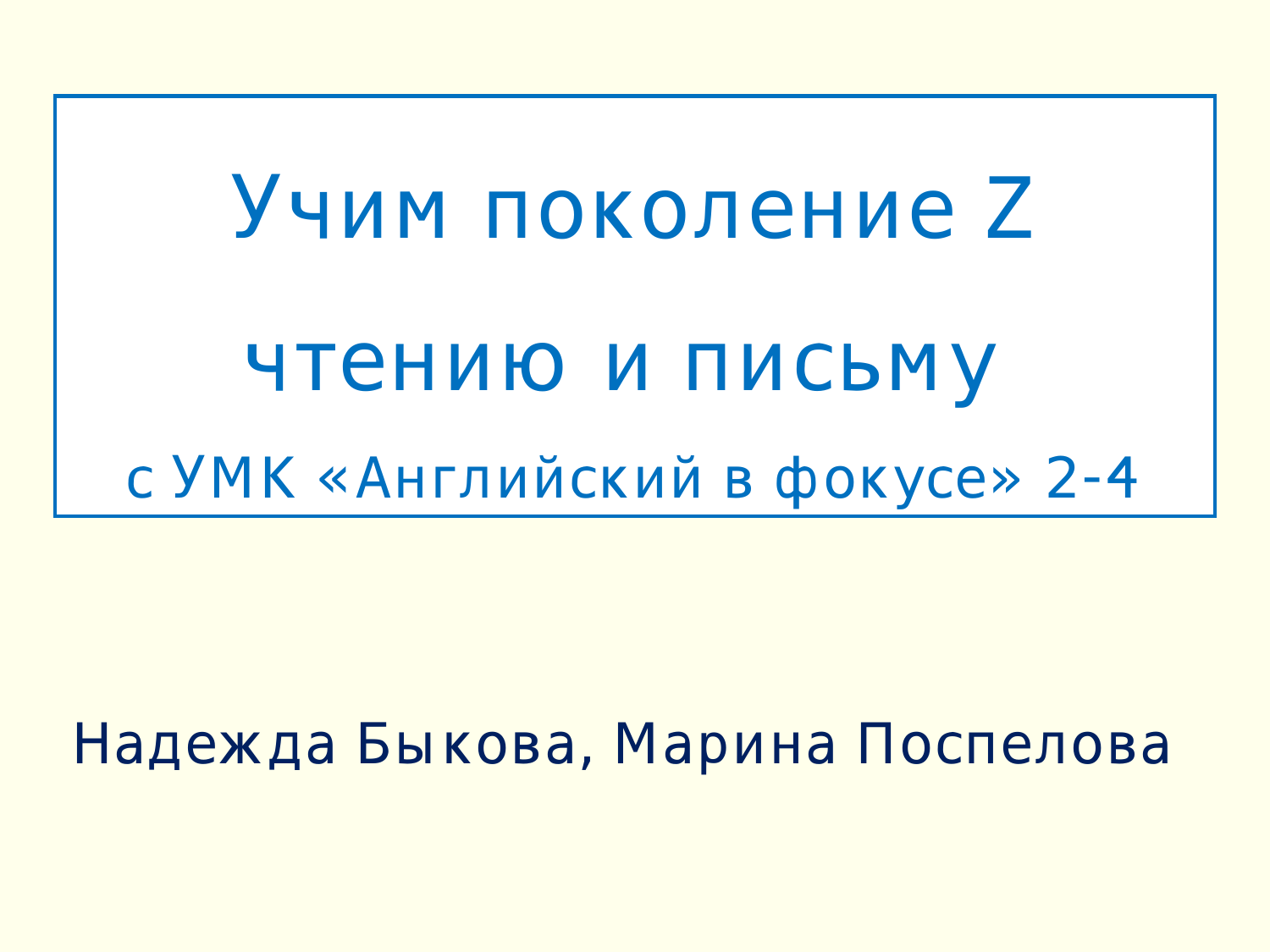

# Учим поколение Z чтению и письму c УМК «Английский в фокусе» 2-4
Надежда Быкова, Марина Поспелова